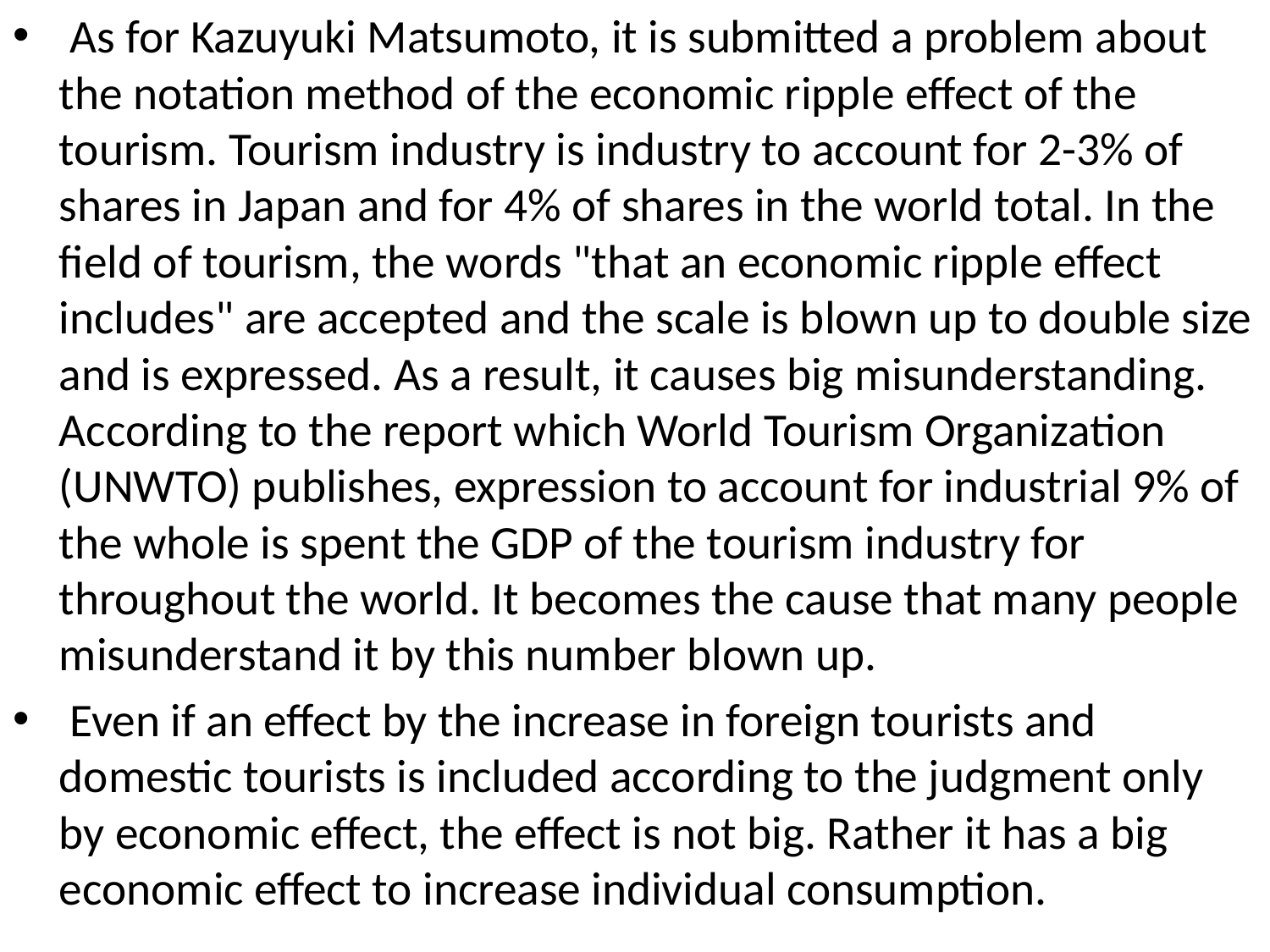

As for Kazuyuki Matsumoto, it is submitted a problem about the notation method of the economic ripple effect of the tourism. Tourism industry is industry to account for 2-3% of shares in Japan and for 4% of shares in the world total. In the field of tourism, the words "that an economic ripple effect includes" are accepted and the scale is blown up to double size and is expressed. As a result, it causes big misunderstanding. According to the report which World Tourism Organization (UNWTO) publishes, expression to account for industrial 9% of the whole is spent the GDP of the tourism industry for throughout the world. It becomes the cause that many people misunderstand it by this number blown up.
 Even if an effect by the increase in foreign tourists and domestic tourists is included according to the judgment only by economic effect, the effect is not big. Rather it has a big economic effect to increase individual consumption.